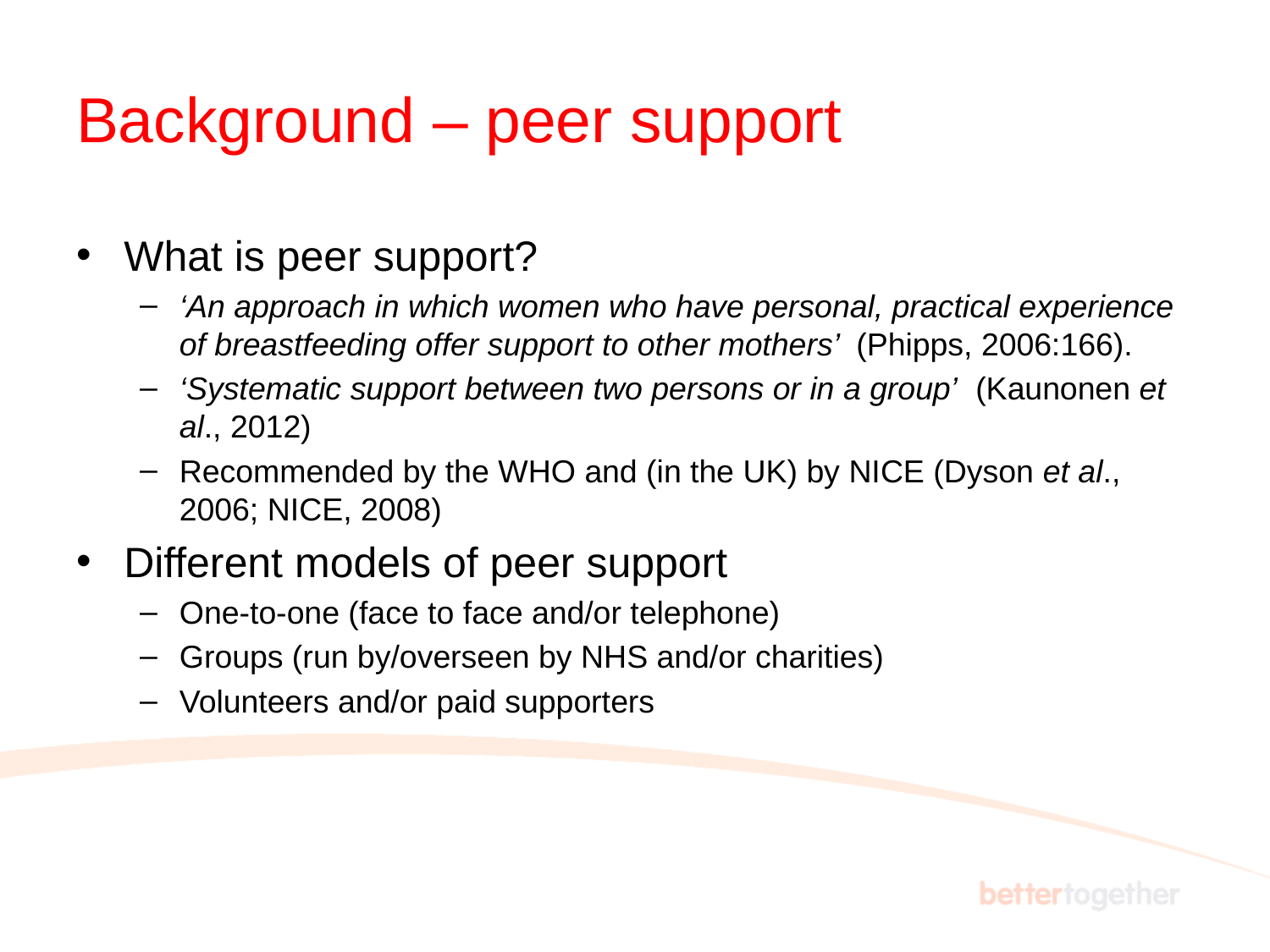

# Background – peer support
What is peer support?
‘An approach in which women who have personal, practical experience of breastfeeding offer support to other mothers’  (Phipps, 2006:166).
‘Systematic support between two persons or in a group’  (Kaunonen et al., 2012)
Recommended by the WHO and (in the UK) by NICE (Dyson et al., 2006; NICE, 2008)
Different models of peer support
One-to-one (face to face and/or telephone)
Groups (run by/overseen by NHS and/or charities)
Volunteers and/or paid supporters